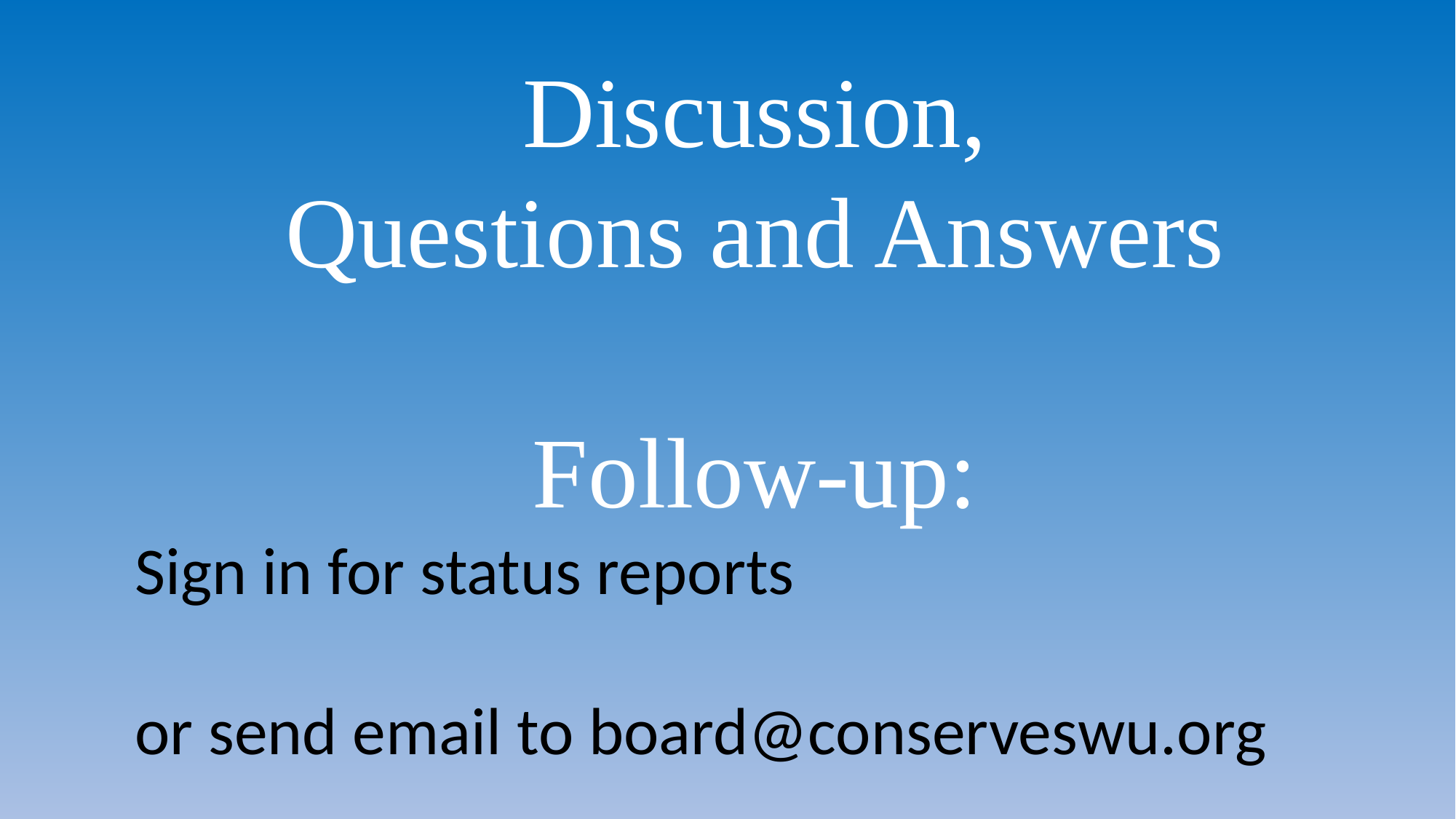

Discussion,
Questions and Answers

Follow-up:
Sign in for status reports

or send email to board@conserveswu.org